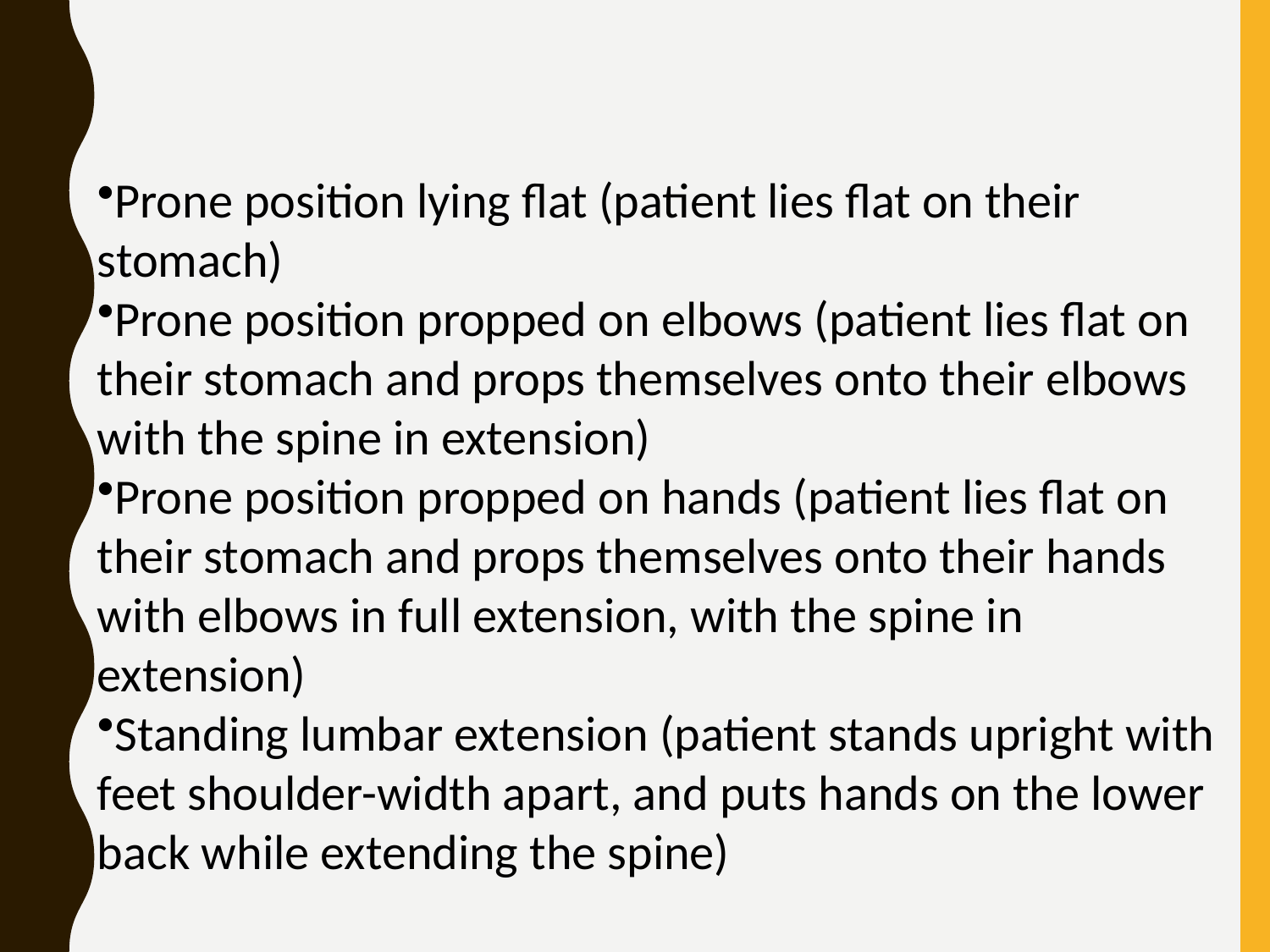

Prone position lying flat (patient lies flat on their stomach)
Prone position propped on elbows (patient lies flat on their stomach and props themselves onto their elbows with the spine in extension)
Prone position propped on hands (patient lies flat on their stomach and props themselves onto their hands with elbows in full extension, with the spine in extension)
Standing lumbar extension (patient stands upright with feet shoulder-width apart, and puts hands on the lower back while extending the spine)